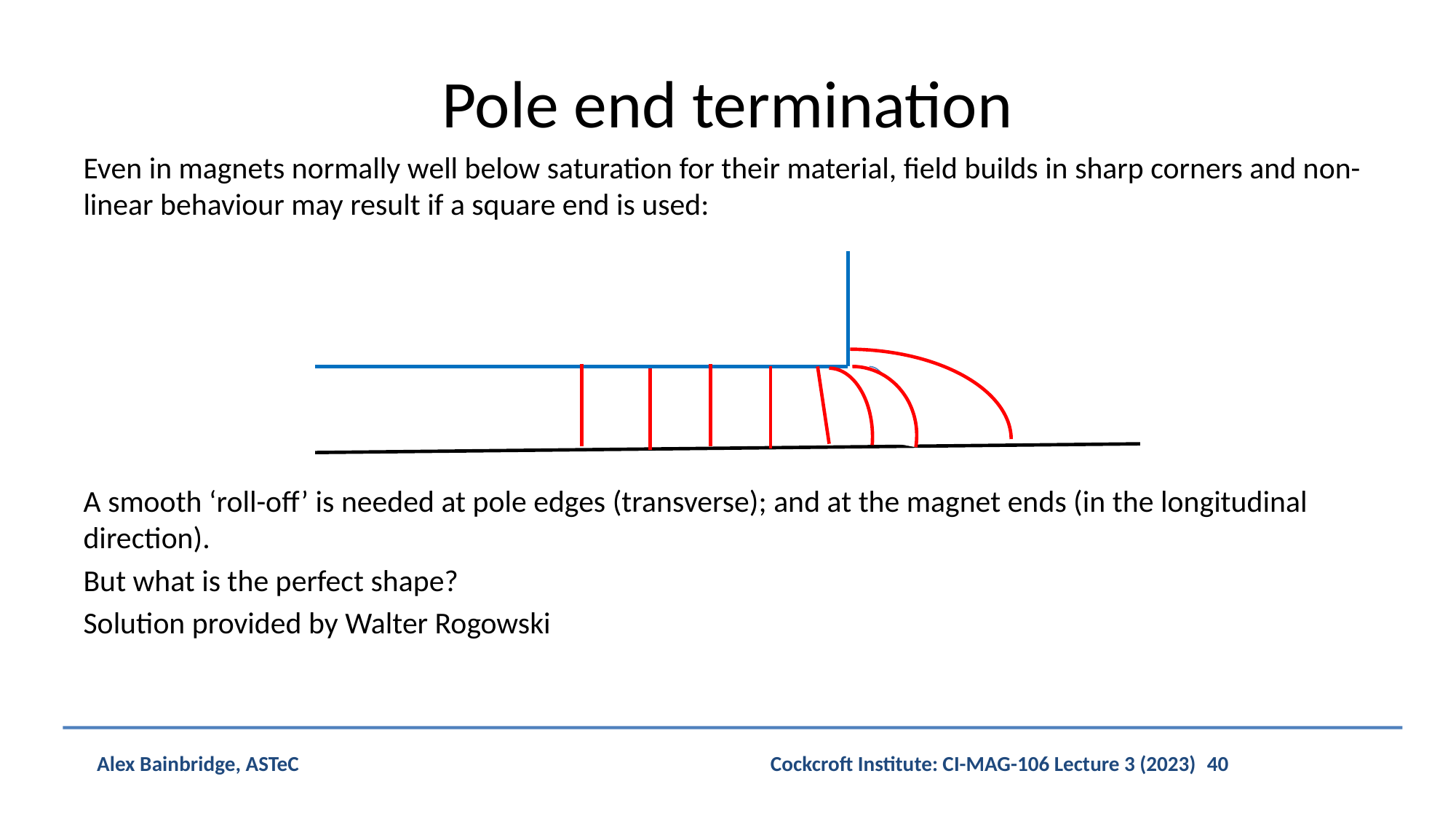

# Pole end termination
Even in magnets normally well below saturation for their material, field builds in sharp corners and non-linear behaviour may result if a square end is used:

A smooth ‘roll-off’ is needed at pole edges (transverse); and at the magnet ends (in the longitudinal direction).
But what is the perfect shape?
Solution provided by Walter Rogowski